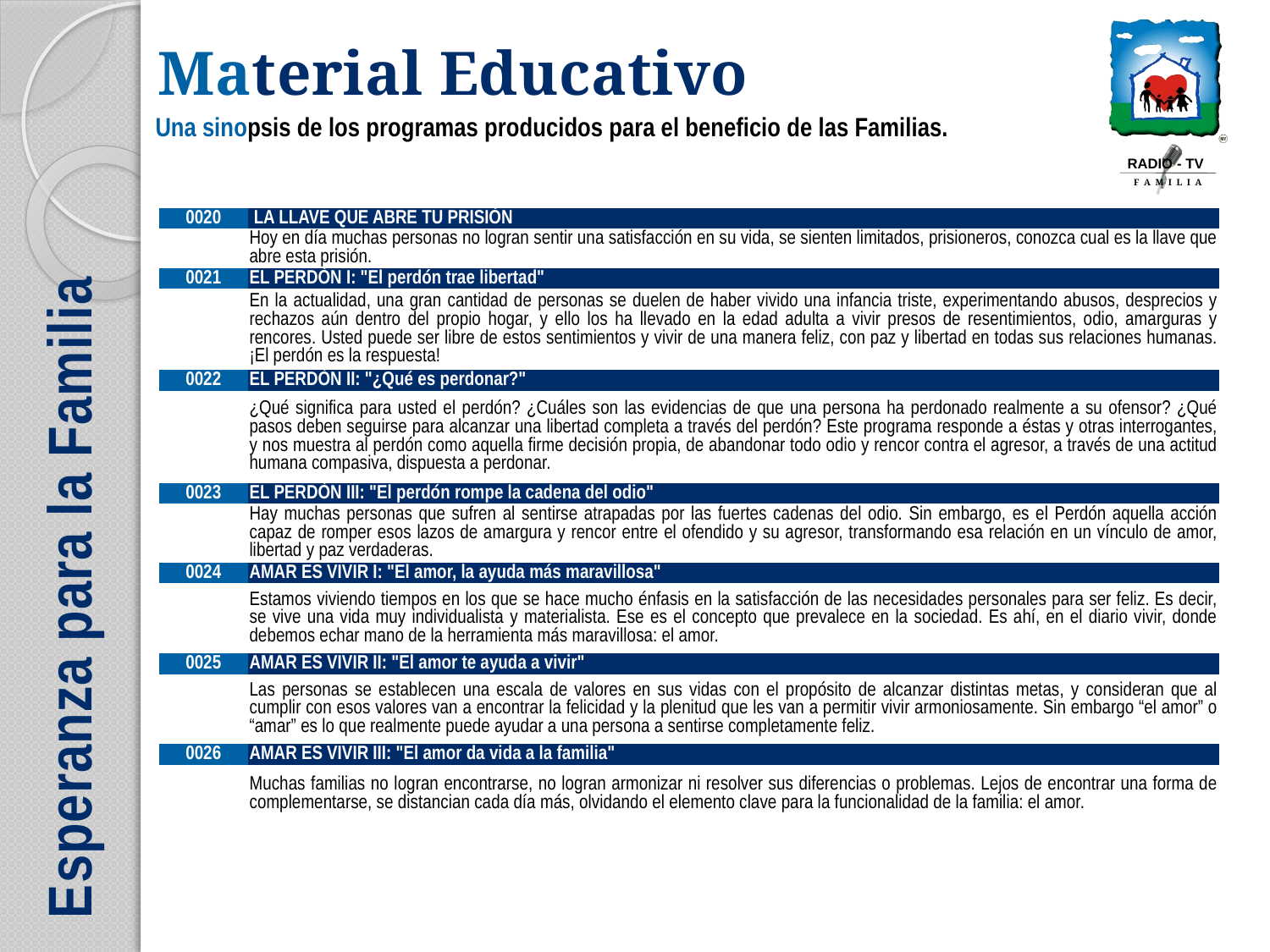

| 0020 | LA LLAVE QUE ABRE TU PRISIÓN |
| --- | --- |
|  | Hoy en día muchas personas no logran sentir una satisfacción en su vida, se sienten limitados, prisioneros, conozca cual es la llave que abre esta prisión. |
| 0021 | EL PERDÓN I: "El perdón trae libertad" |
|  | En la actualidad, una gran cantidad de personas se duelen de haber vivido una infancia triste, experimentando abusos, desprecios y rechazos aún dentro del propio hogar, y ello los ha llevado en la edad adulta a vivir presos de resentimientos, odio, amarguras y rencores. Usted puede ser libre de estos sentimientos y vivir de una manera feliz, con paz y libertad en todas sus relaciones humanas. ¡El perdón es la respuesta! |
| 0022 | EL PERDÓN II: "¿Qué es perdonar?" |
|  | ¿Qué significa para usted el perdón? ¿Cuáles son las evidencias de que una persona ha perdonado realmente a su ofensor? ¿Qué pasos deben seguirse para alcanzar una libertad completa a través del perdón? Este programa responde a éstas y otras interrogantes, y nos muestra al perdón como aquella firme decisión propia, de abandonar todo odio y rencor contra el agresor, a través de una actitud humana compasiva, dispuesta a perdonar. |
| 0023 | EL PERDÓN III: "El perdón rompe la cadena del odio" |
|  | Hay muchas personas que sufren al sentirse atrapadas por las fuertes cadenas del odio. Sin embargo, es el Perdón aquella acción capaz de romper esos lazos de amargura y rencor entre el ofendido y su agresor, transformando esa relación en un vínculo de amor, libertad y paz verdaderas. |
| 0024 | AMAR ES VIVIR I: "El amor, la ayuda más maravillosa" |
|  | Estamos viviendo tiempos en los que se hace mucho énfasis en la satisfacción de las necesidades personales para ser feliz. Es decir, se vive una vida muy individualista y materialista. Ese es el concepto que prevalece en la sociedad. Es ahí, en el diario vivir, donde debemos echar mano de la herramienta más maravillosa: el amor. |
| 0025 | AMAR ES VIVIR II: "El amor te ayuda a vivir" |
|  | Las personas se establecen una escala de valores en sus vidas con el propósito de alcanzar distintas metas, y consideran que al cumplir con esos valores van a encontrar la felicidad y la plenitud que les van a permitir vivir armoniosamente. Sin embargo “el amor” o “amar” es lo que realmente puede ayudar a una persona a sentirse completamente feliz. |
| 0026 | AMAR ES VIVIR III: "El amor da vida a la familia" |
|  | Muchas familias no logran encontrarse, no logran armonizar ni resolver sus diferencias o problemas. Lejos de encontrar una forma de complementarse, se distancian cada día más, olvidando el elemento clave para la funcionalidad de la familia: el amor. |